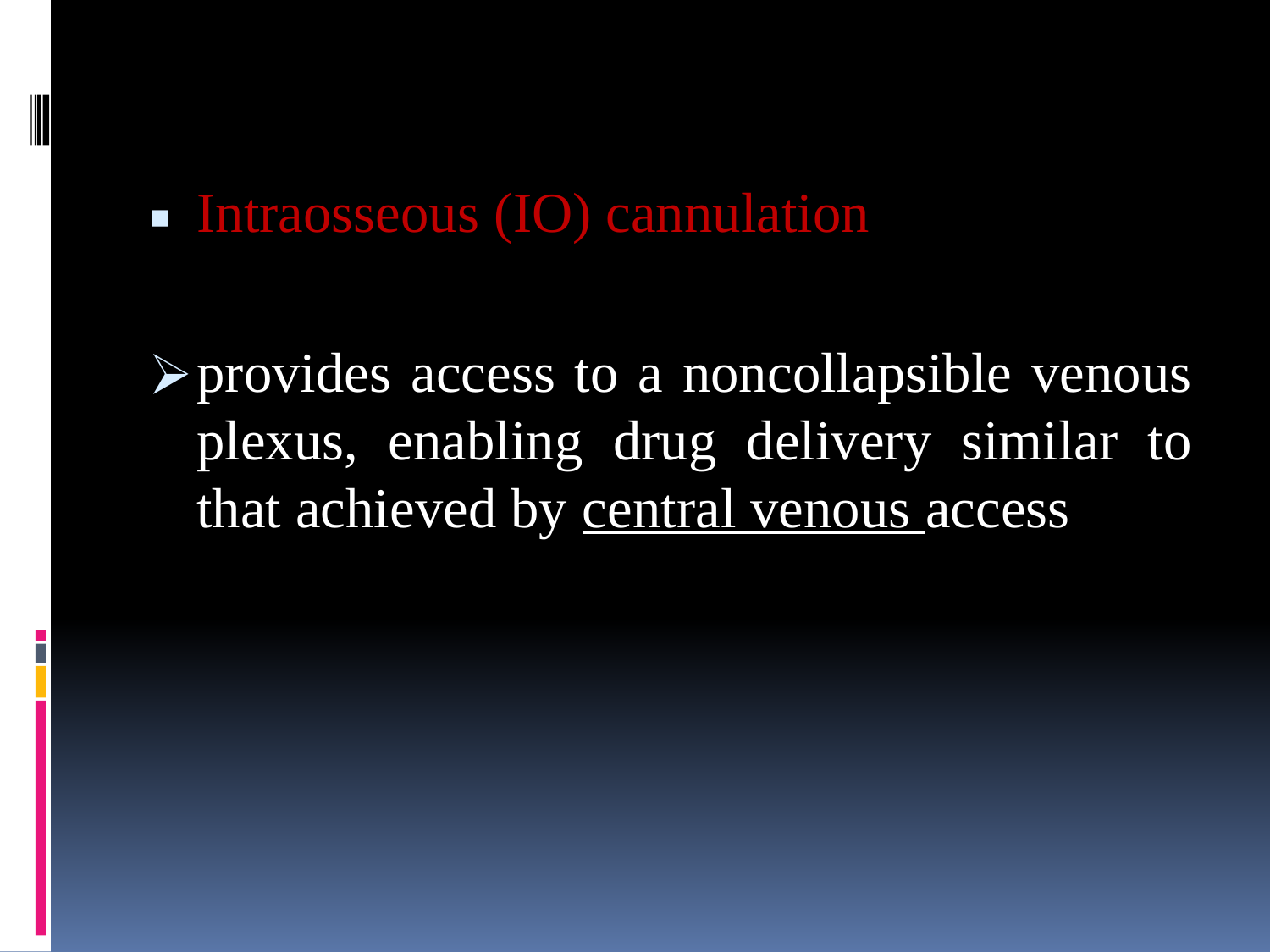

Intraosseous (IO) cannulation

provides access to a noncollapsible venous plexus, enabling drug delivery similar to that achieved by central venous access